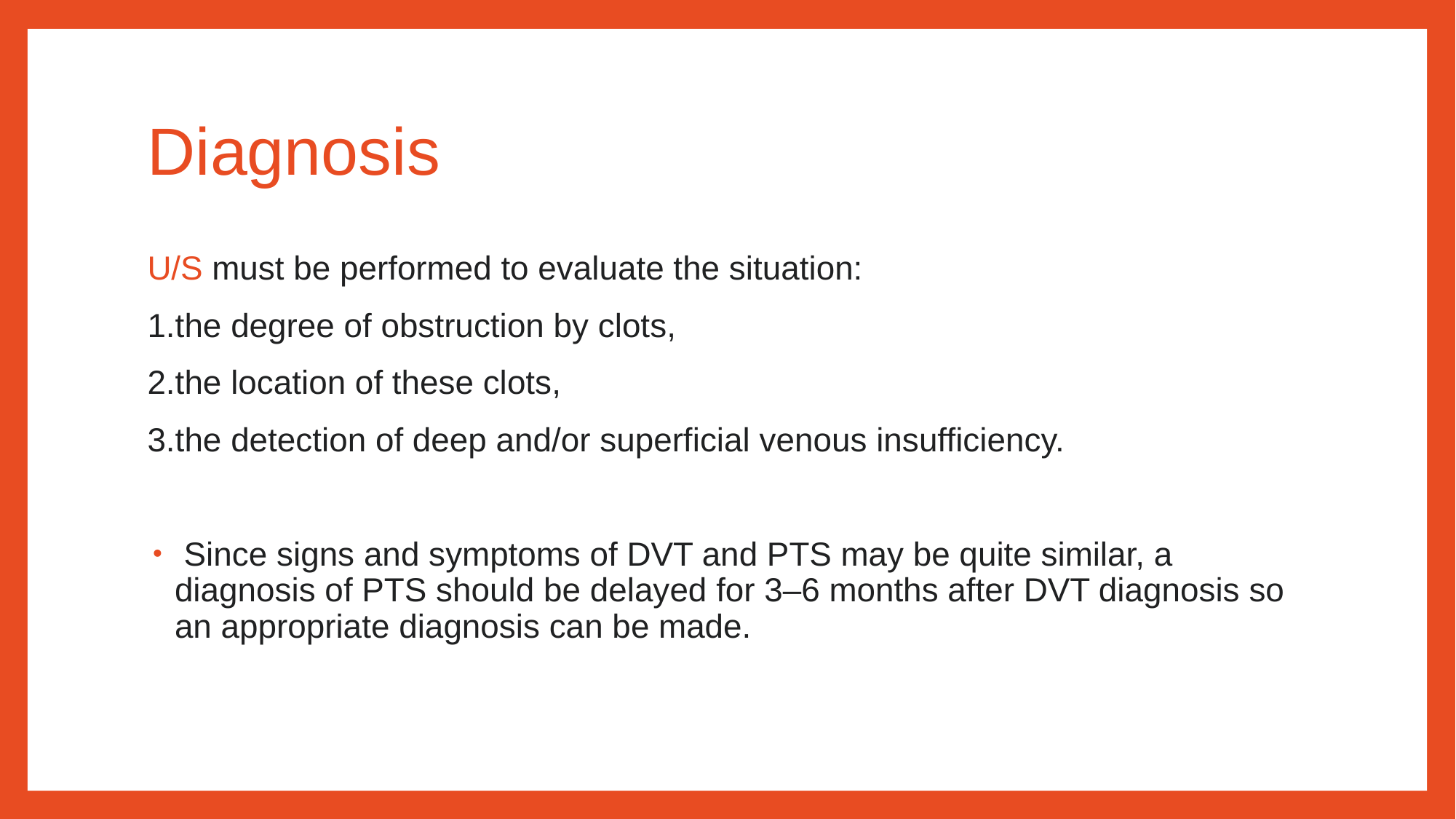

# Diagnosis
U/S must be performed to evaluate the situation:
1.the degree of obstruction by clots,
2.the location of these clots,
3.the detection of deep and/or superficial venous insufficiency.

 Since signs and symptoms of DVT and PTS may be quite similar, a diagnosis of PTS should be delayed for 3–6 months after DVT diagnosis so an appropriate diagnosis can be made.